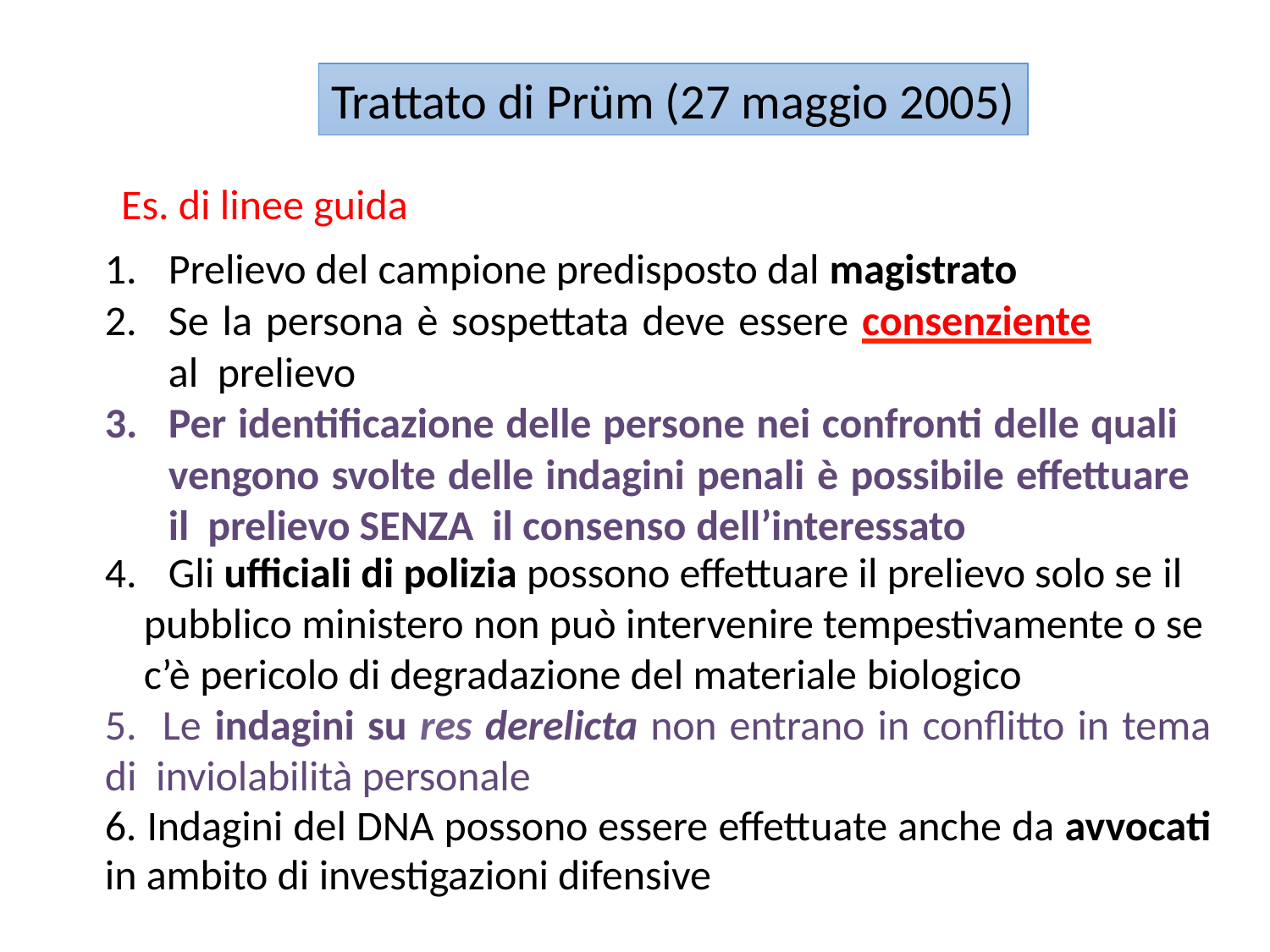

Trattato di Prüm (27 maggio 2005)
Es. di linee guida
Prelievo del campione predisposto dal magistrato
Se la persona è sospettata deve essere consenziente al  prelievo
Per identificazione delle persone nei confronti delle quali  vengono svolte delle indagini penali è possibile effettuare il  prelievo SENZA  il consenso dell’interessato
Gli ufficiali di polizia possono effettuare il prelievo solo se il
pubblico ministero non può intervenire tempestivamente o se  c’è pericolo di degradazione del materiale biologico
5.  Le indagini su res derelicta non entrano in conflitto in tema di  inviolabilità personale
6. Indagini del DNA possono essere effettuate anche da avvocati in ambito di investigazioni difensive